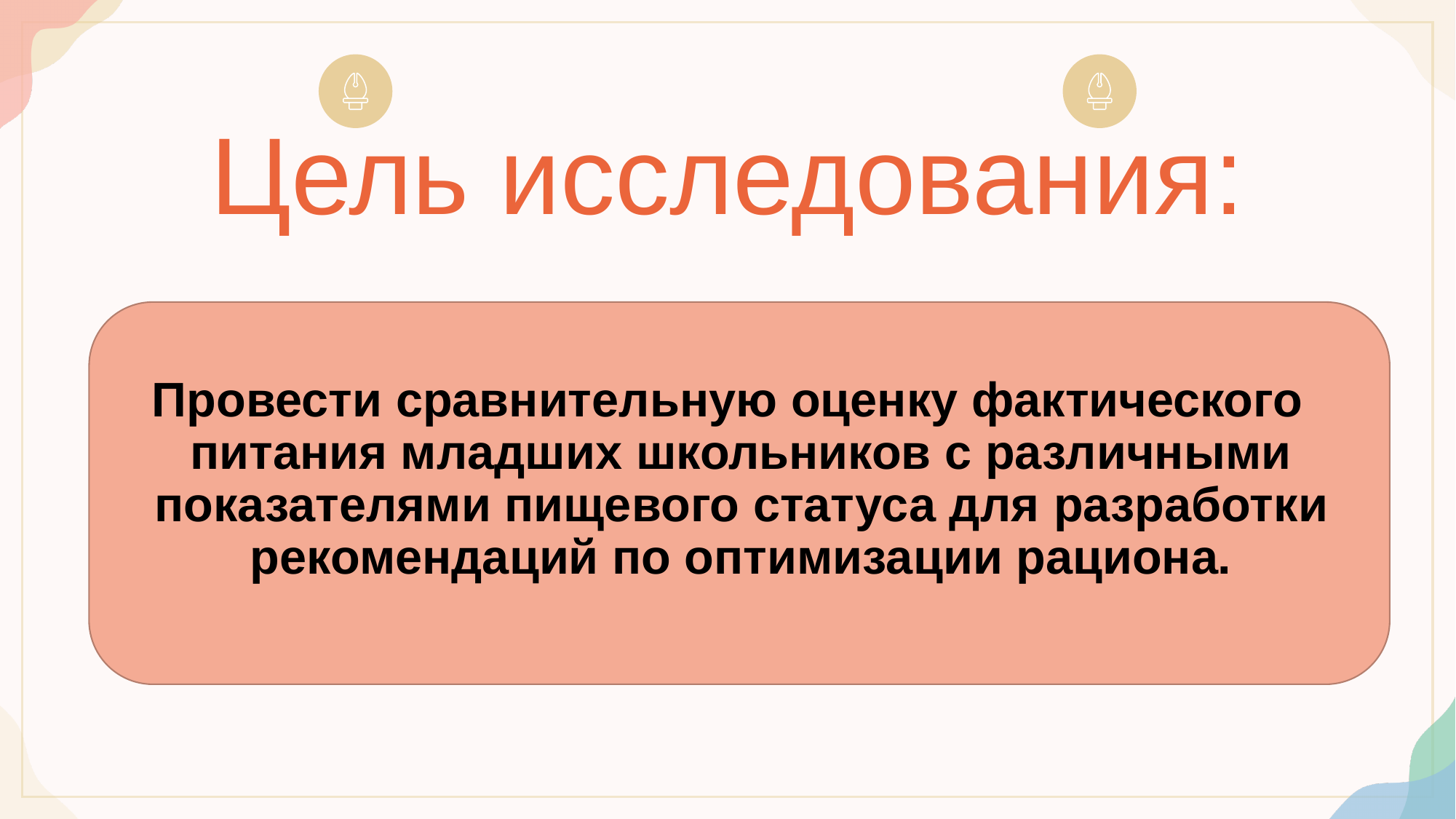

Цель исследования:

Провести сравнительную оценку фактического питания младших школьников с различными показателями пищевого статуса для разработки рекомендаций по оптимизации рациона.